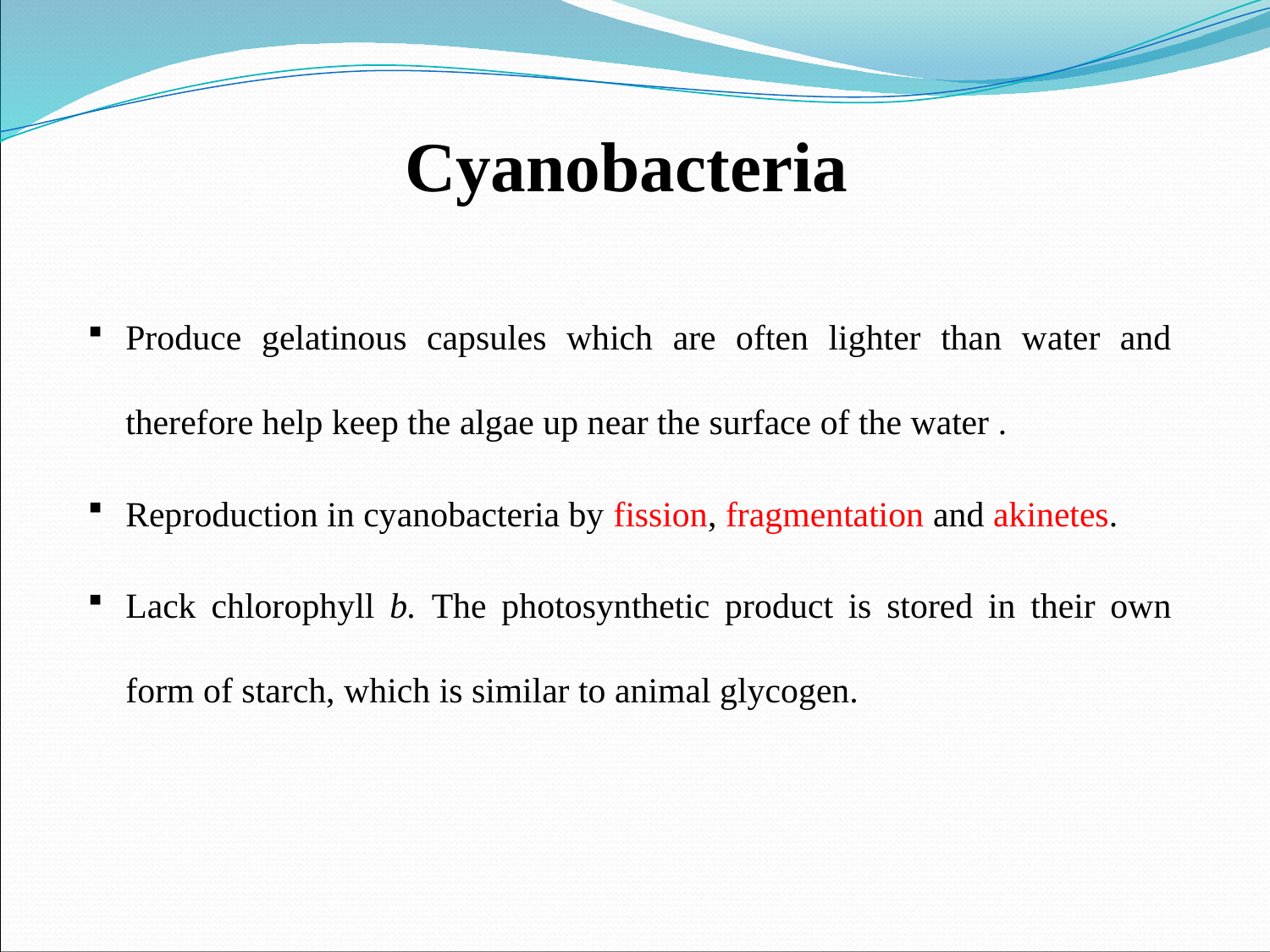

# Cyanobacteria
Produce gelatinous capsules which are often lighter than water and therefore help keep the algae up near the surface of the water .
Reproduction in cyanobacteria by fission, fragmentation and akinetes.
Lack chlorophyll b. The photosynthetic product is stored in their own form of starch, which is similar to animal glycogen.